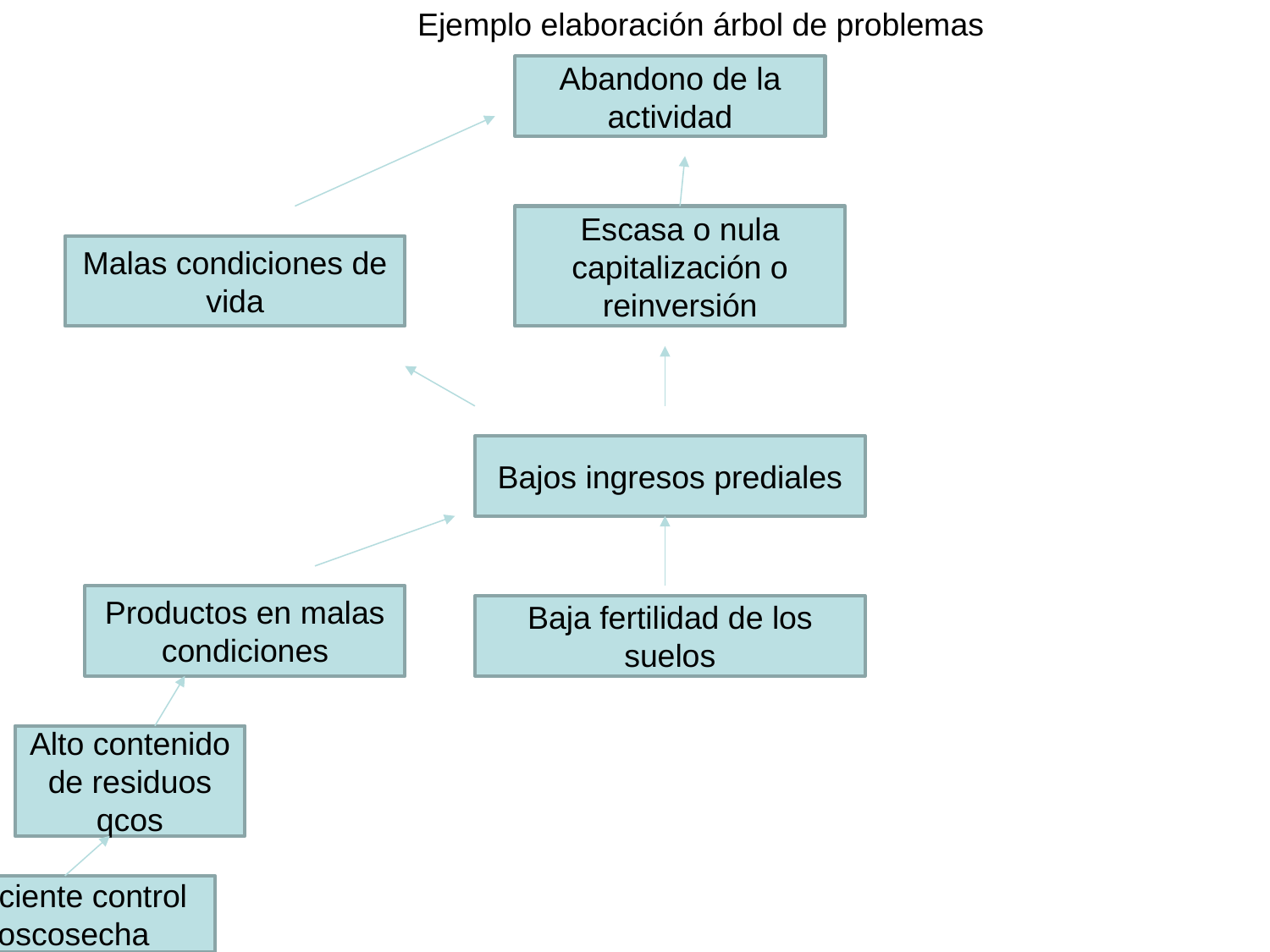

Ejemplo elaboración árbol de problemas

Abandono de la actividad
Escasa o nula capitalización o reinversión
Malas condiciones de vida
Bajos ingresos prediales
Productos en malas condiciones
Baja fertilidad de los suelos
Alto contenido de residuos qcos
Deficiente control poscosecha